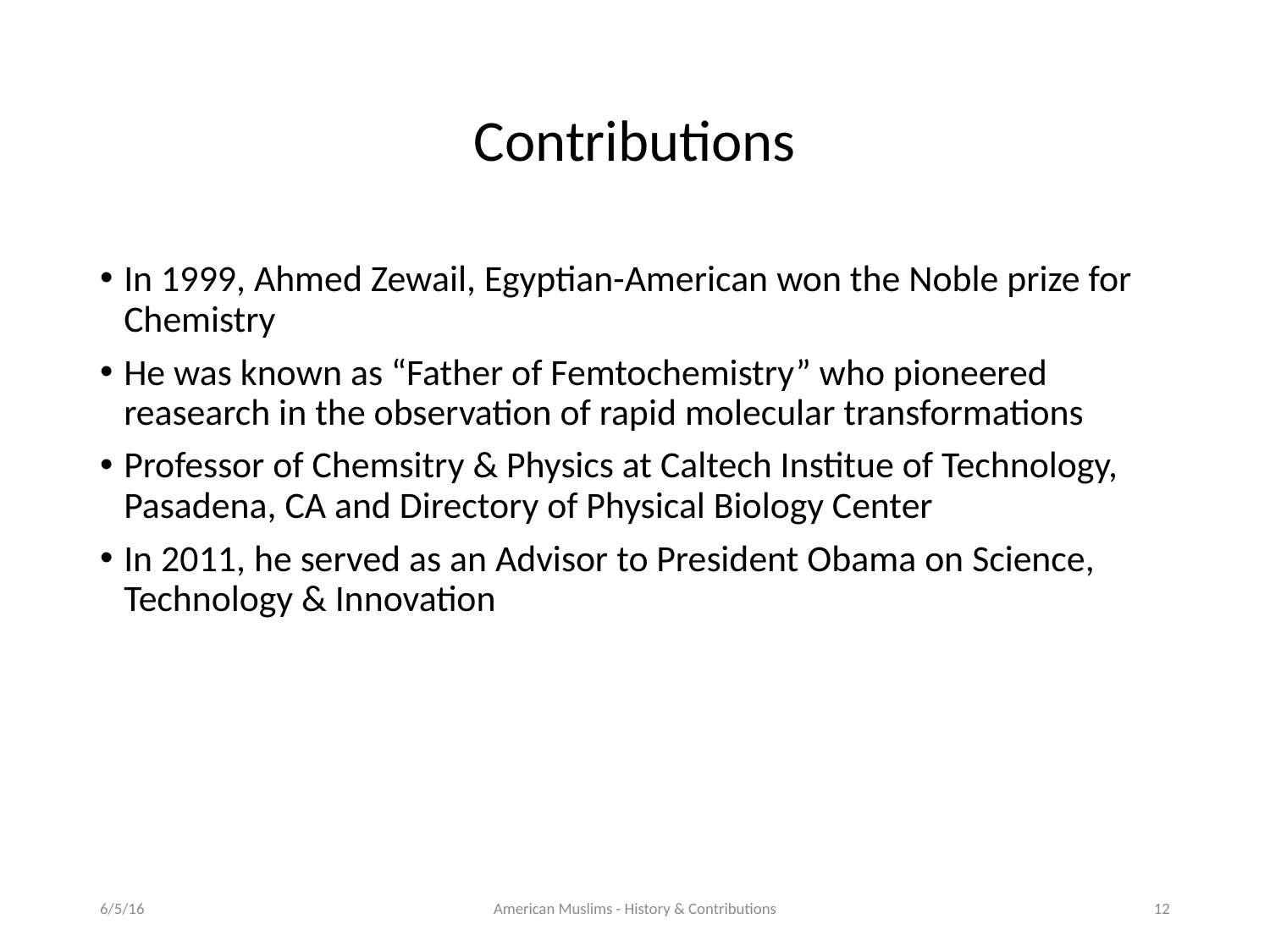

# Contributions
In 1999, Ahmed Zewail, Egyptian-American won the Noble prize for Chemistry
He was known as “Father of Femtochemistry” who pioneered reasearch in the observation of rapid molecular transformations
Professor of Chemsitry & Physics at Caltech Institue of Technology, Pasadena, CA and Directory of Physical Biology Center
In 2011, he served as an Advisor to President Obama on Science, Technology & Innovation
6/5/16
American Muslims - History & Contributions
12